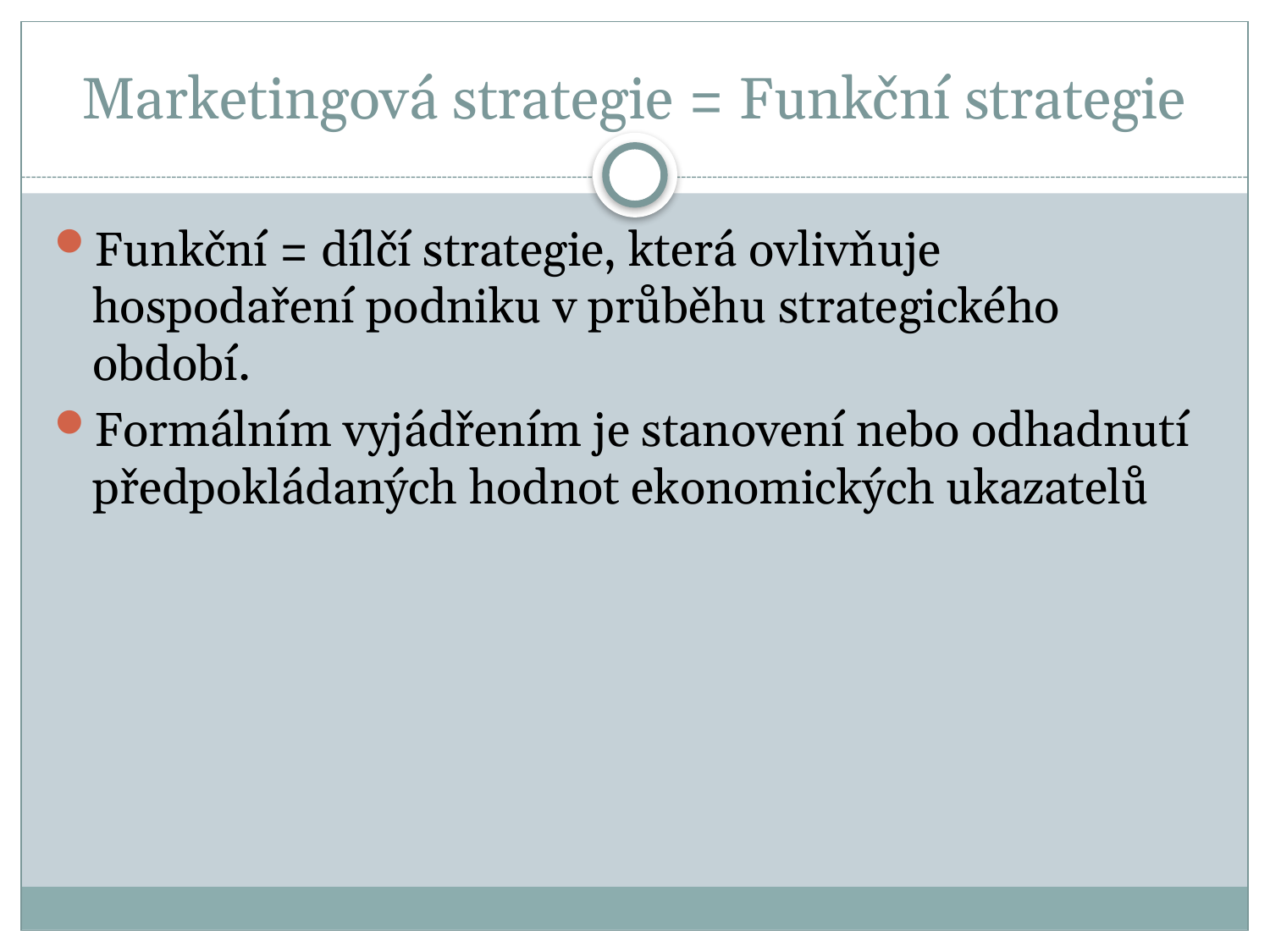

# Marketingová strategie = Funkční strategie
Funkční = dílčí strategie, která ovlivňuje hospodaření podniku v průběhu strategického období.
Formálním vyjádřením je stanovení nebo odhadnutí předpokládaných hodnot ekonomických ukazatelů